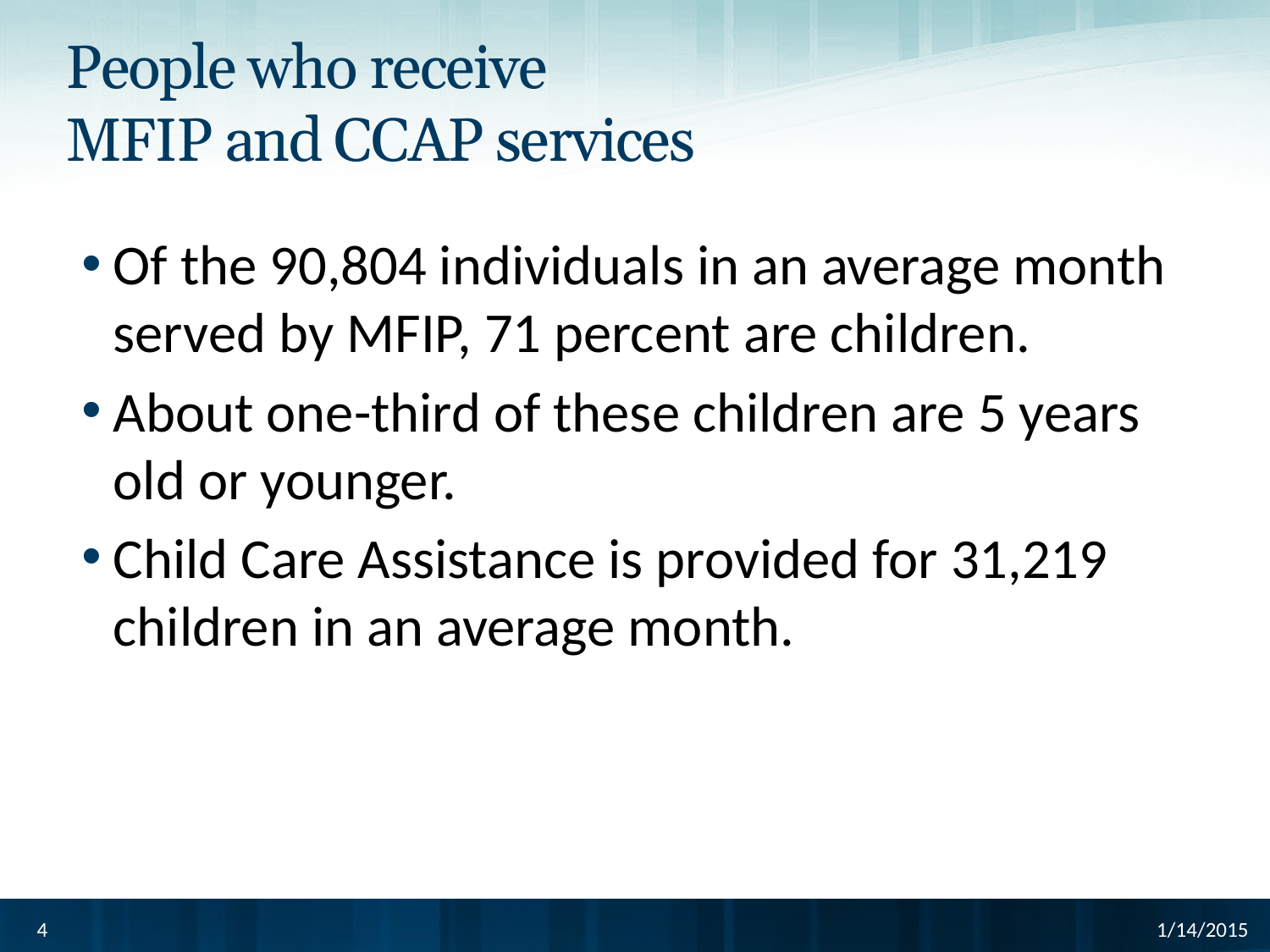

# People who receive MFIP and CCAP services
Of the 90,804 individuals in an average month served by MFIP, 71 percent are children.
About one-third of these children are 5 years old or younger.
Child Care Assistance is provided for 31,219 children in an average month.